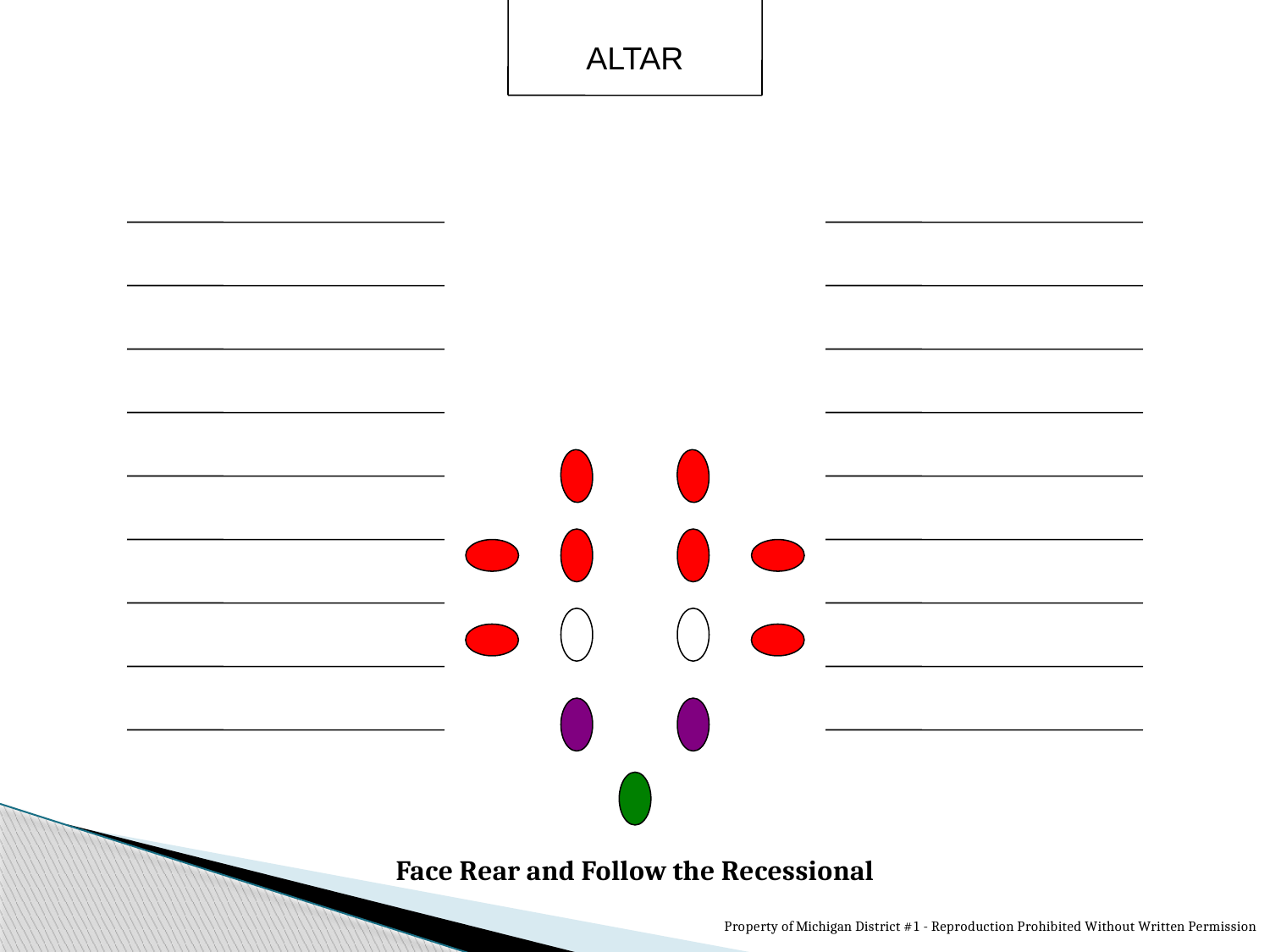

ALTAR

Face Rear and Follow the Recessional
Property of Michigan District #1 - Reproduction Prohibited Without Written Permission